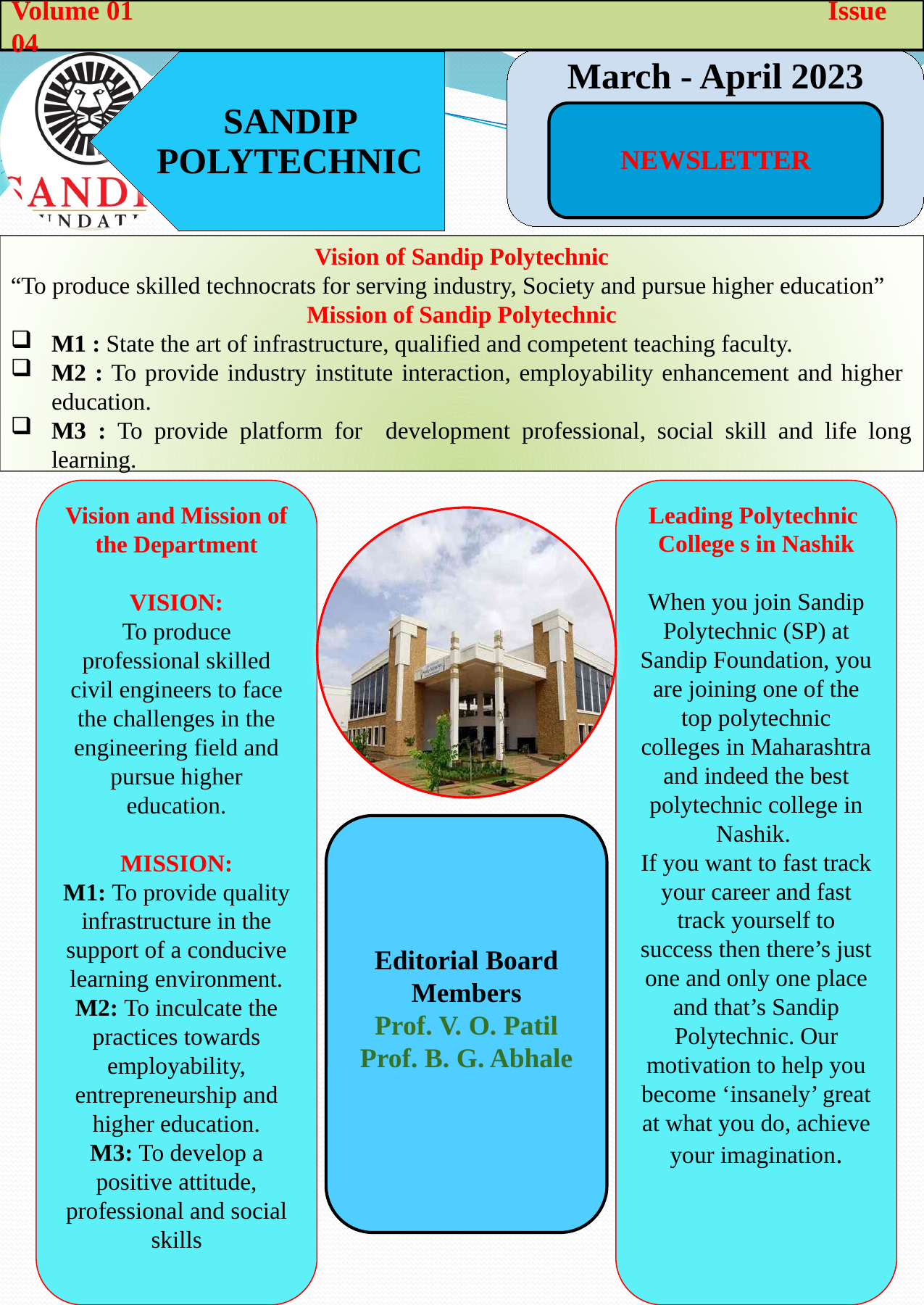

Volume 01                                                                                                     Issue 04
SANDIP POLYTECHNIC
March - April 2023
NEWSLETTER
Vision of Sandip Polytechnic
“To produce skilled technocrats for serving industry, Society and pursue higher education”
Mission of Sandip Polytechnic
M1 : State the art of infrastructure, qualified and competent teaching faculty.
M2 : To provide industry institute interaction, employability enhancement and higher  education.
M3 : To provide platform for  development professional, social skill and life long learning.

Vision and Mission of the Department

VISION:
To produce professional skilled civil engineers to face the challenges in the engineering field and pursue higher education.

MISSION:
M1: To provide quality infrastructure in the support of a conducive learning environment.
M2: To inculcate the practices towards employability, entrepreneurship and higher education.
M3: To develop a positive attitude, professional and social skills

Leading Polytechnic
College s in Nashik

When you join Sandip Polytechnic (SP) at Sandip Foundation, you are joining one of the top polytechnic colleges in Maharashtra and indeed the best polytechnic college in Nashik.
If you want to fast track your career and fast track yourself to success then there’s just one and only one place and that’s Sandip Polytechnic. Our motivation to help you become ‘insanely’ great at what you do, achieve your imagination.

Editorial Board Members
Prof. V. O. Patil
Prof. B. G. Abhale